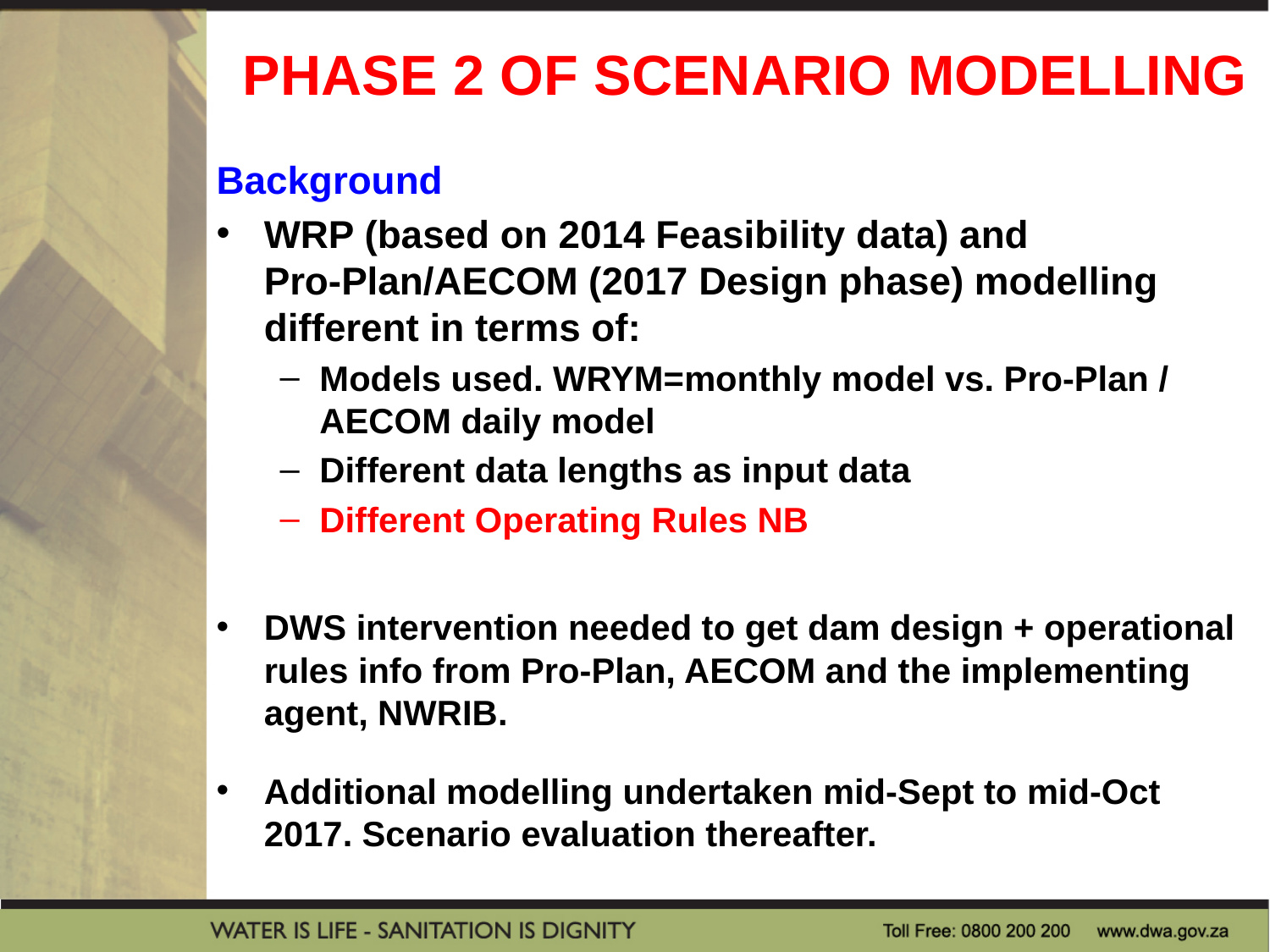

# PHASE 2 OF SCENARIO MODELLING
Background
WRP (based on 2014 Feasibility data) and Pro-Plan/AECOM (2017 Design phase) modelling different in terms of:
Models used. WRYM=monthly model vs. Pro-Plan / AECOM daily model
Different data lengths as input data
Different Operating Rules NB

DWS intervention needed to get dam design + operational rules info from Pro-Plan, AECOM and the implementing agent, NWRIB.

Additional modelling undertaken mid-Sept to mid-Oct 2017. Scenario evaluation thereafter.